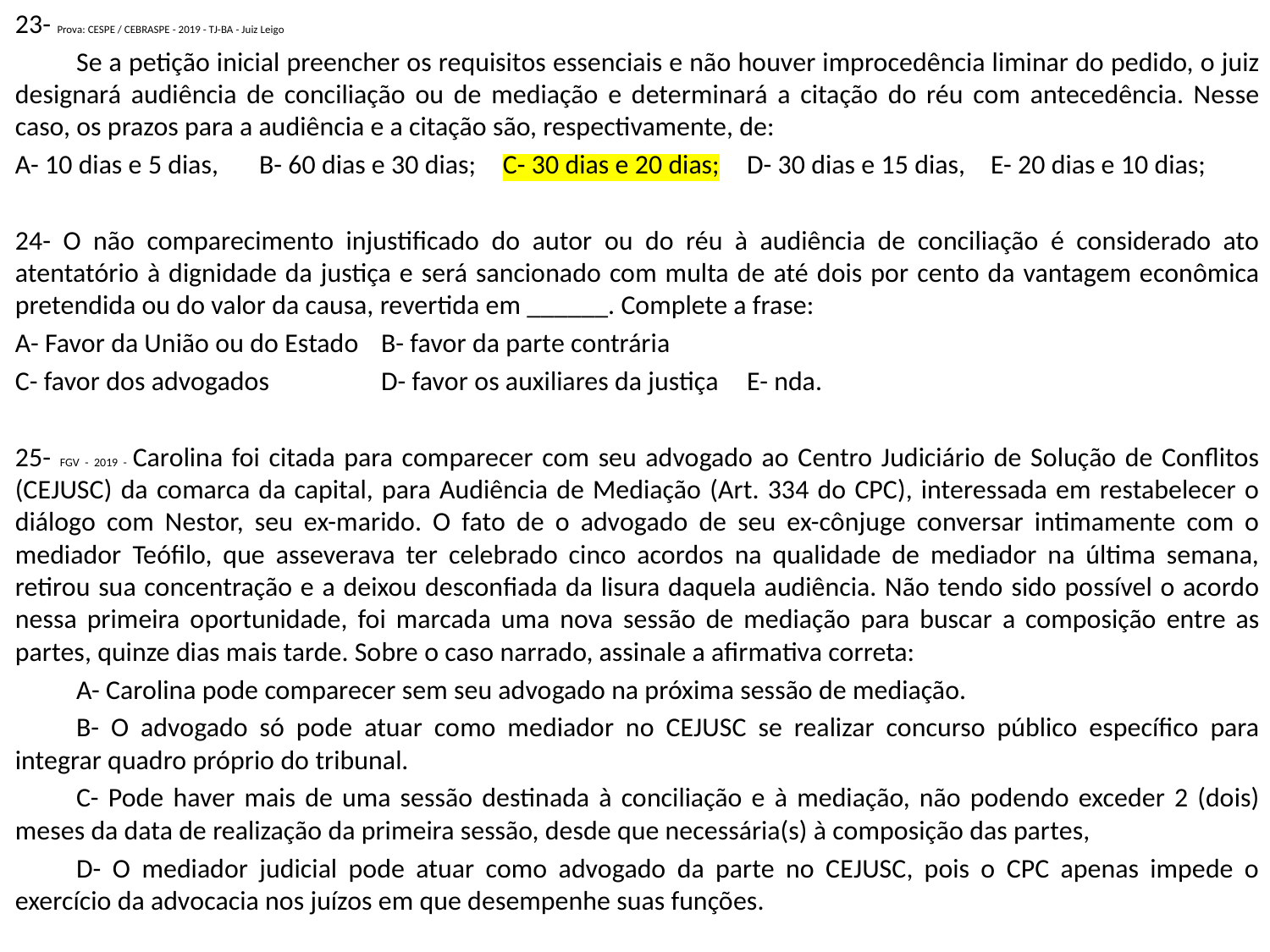

23- Prova: CESPE / CEBRASPE - 2019 - TJ-BA - Juiz Leigo
		Se a petição inicial preencher os requisitos essenciais e não houver improcedência liminar do pedido, o juiz designará audiência de conciliação ou de mediação e determinará a citação do réu com antecedência. Nesse caso, os prazos para a audiência e a citação são, respectivamente, de:
A- 10 dias e 5 dias,	B- 60 dias e 30 dias;	C- 30 dias e 20 dias;	D- 30 dias e 15 dias,	E- 20 dias e 10 dias;

24- O não comparecimento injustificado do autor ou do réu à audiência de conciliação é considerado ato atentatório à dignidade da justiça e será sancionado com multa de até dois por cento da vantagem econômica pretendida ou do valor da causa, revertida em ______. Complete a frase:
A- Favor da União ou do Estado	B- favor da parte contrária
C- favor dos advogados		D- favor os auxiliares da justiça		E- nda.

25- FGV - 2019 - Carolina foi citada para comparecer com seu advogado ao Centro Judiciário de Solução de Conflitos (CEJUSC) da comarca da capital, para Audiência de Mediação (Art. 334 do CPC), interessada em restabelecer o diálogo com Nestor, seu ex-marido. O fato de o advogado de seu ex-cônjuge conversar intimamente com o mediador Teófilo, que asseverava ter celebrado cinco acordos na qualidade de mediador na última semana, retirou sua concentração e a deixou desconfiada da lisura daquela audiência. Não tendo sido possível o acordo nessa primeira oportunidade, foi marcada uma nova sessão de mediação para buscar a composição entre as partes, quinze dias mais tarde. Sobre o caso narrado, assinale a afirmativa correta:
		A- Carolina pode comparecer sem seu advogado na próxima sessão de mediação.
		B- O advogado só pode atuar como mediador no CEJUSC se realizar concurso público específico para integrar quadro próprio do tribunal.
		C- Pode haver mais de uma sessão destinada à conciliação e à mediação, não podendo exceder 2 (dois) meses da data de realização da primeira sessão, desde que necessária(s) à composição das partes,
		D- O mediador judicial pode atuar como advogado da parte no CEJUSC, pois o CPC apenas impede o exercício da advocacia nos juízos em que desempenhe suas funções.